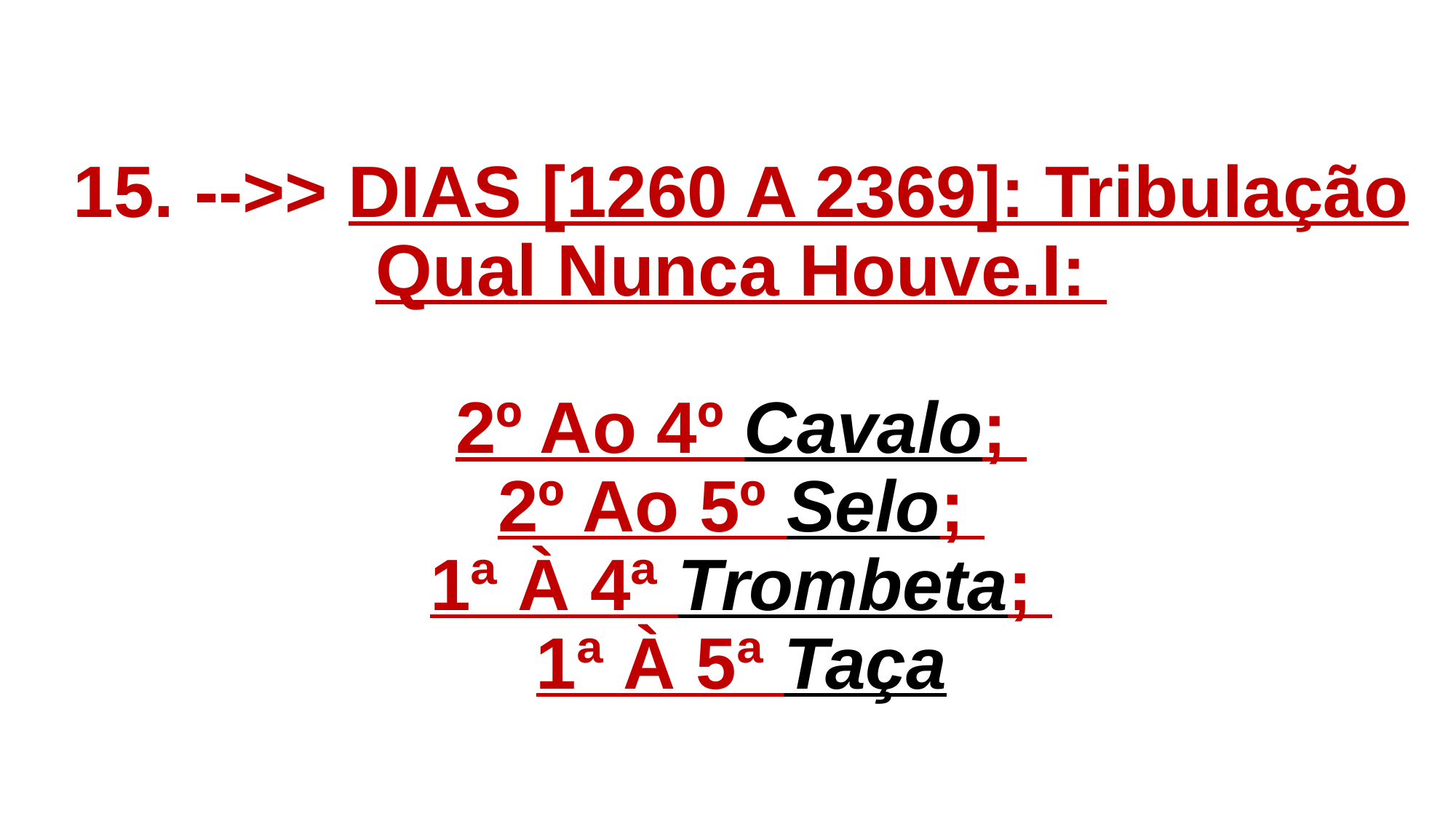

# 15. -->> DIAS [1260 A 2369]: Tribulação Qual Nunca Houve.I: 2º Ao 4º Cavalo; 2º Ao 5º Selo; 1ª À 4ª Trombeta; 1ª À 5ª Taça